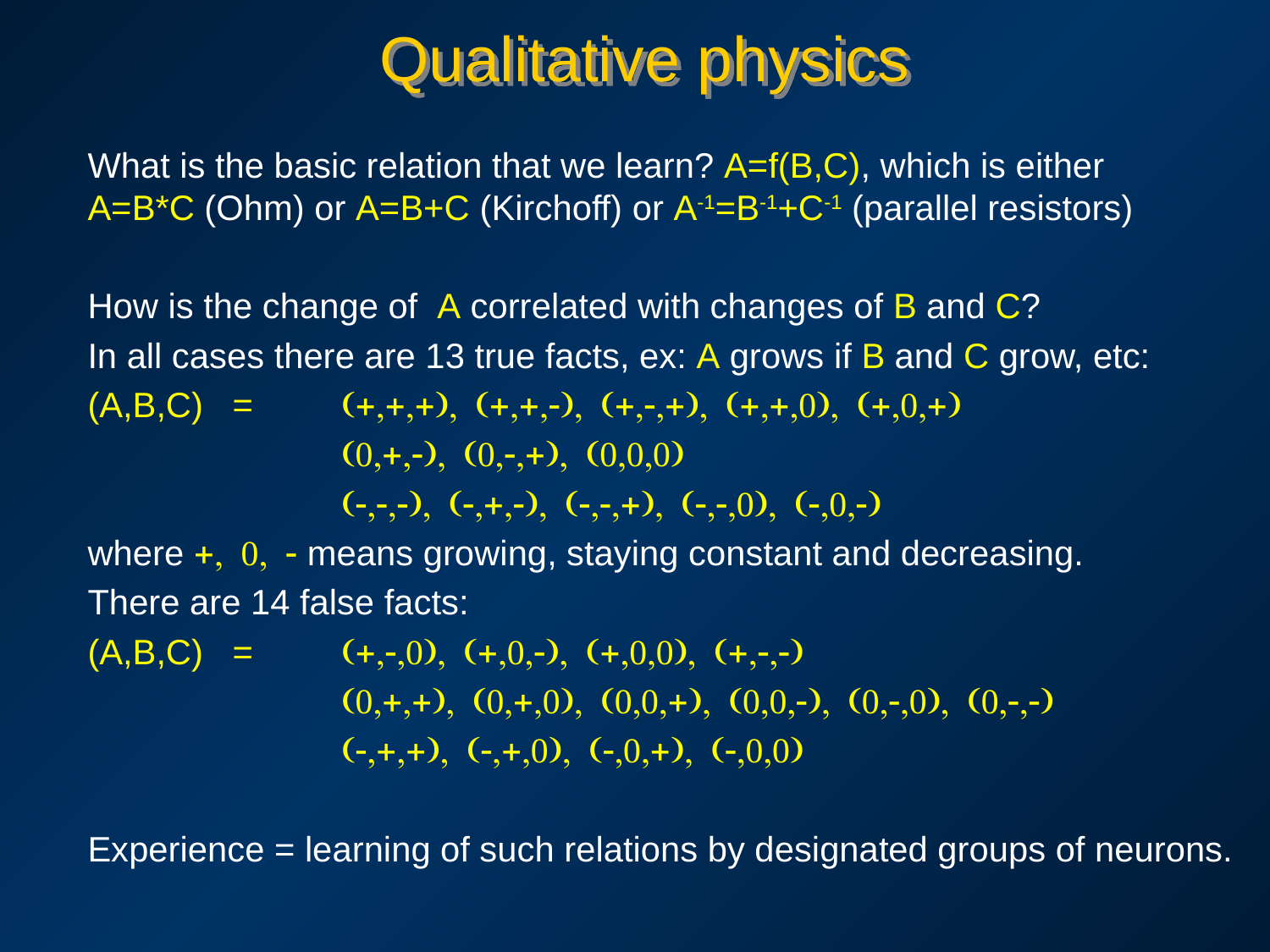

# Qualitative physics
What is the basic relation that we learn? A=f(B,C), which is either
A=B*C (Ohm) or A=B+C (Kirchoff) or A-1=B-1+C-1 (parallel resistors)

How is the change of  A correlated with changes of B and C?
In all cases there are 13 true facts, ex: A grows if B and C grow, etc:
(A,B,C)   = 	(+,+,+), (+,+,−), (+,−,+), (+,+,0), (+,0,+)
		(0,+,−), (0,−,+), (0,0,0)
		(−,−,−), (−,+,−), (−,−,+), (−,−,0), (−,0,−)
where +, 0, − means growing, staying constant and decreasing.
There are 14 false facts:
(A,B,C)   = 	(+,−,0), (+,0,−), (+,0,0), (+,−,−)
		(0,+,+), (0,+,0), (0,0,+), (0,0,−), (0,−,0), (0,−,−)
		(−,+,+), (−,+,0), (−,0,+), (−,0,0)

Experience = learning of such relations by designated groups of neurons.